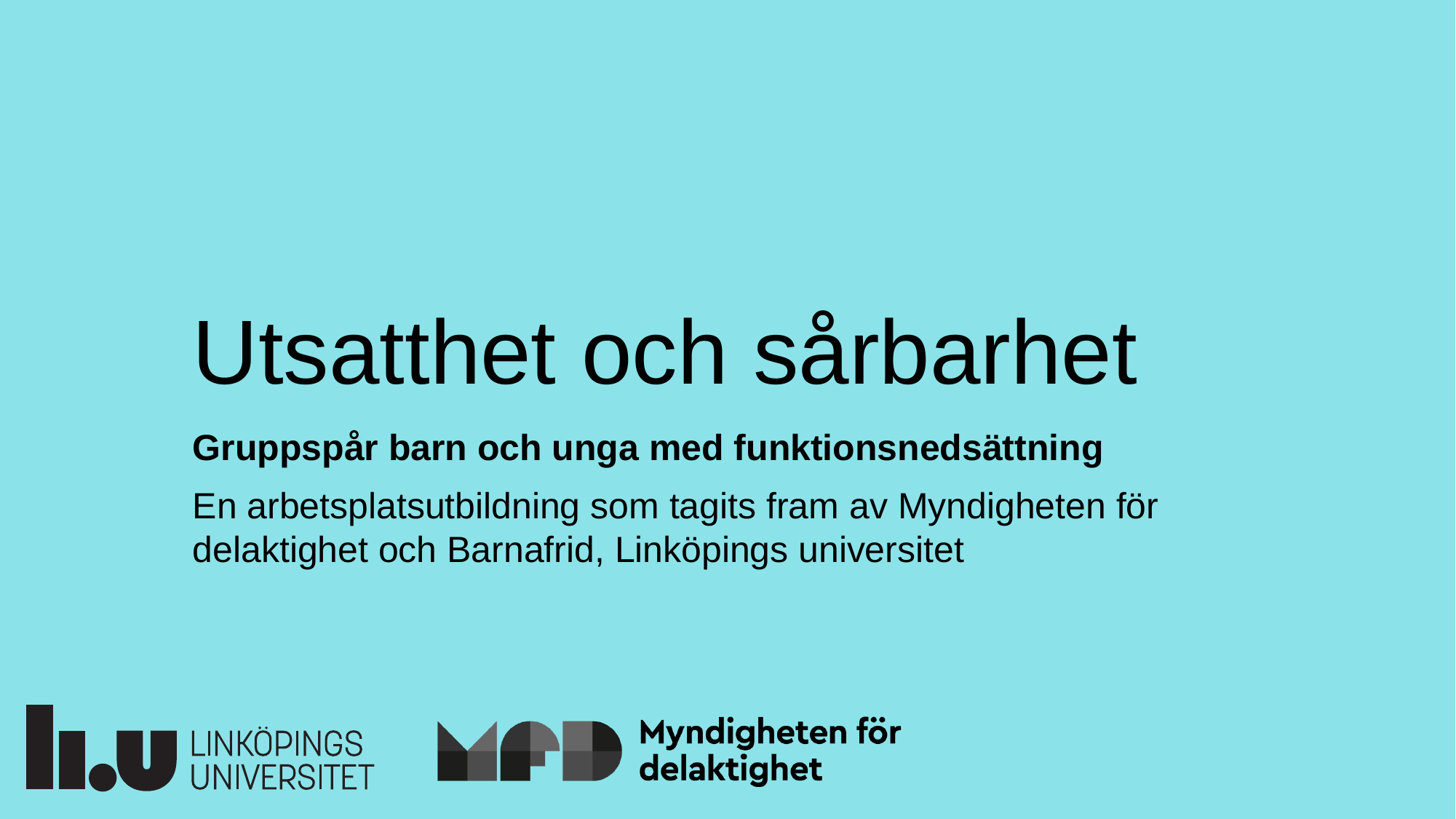

# Utsatthet och sårbarhet
Gruppspår barn och unga med funktionsnedsättning
En arbetsplatsutbildning som tagits fram av Myndigheten för delaktighet och Barnafrid, Linköpings universitet